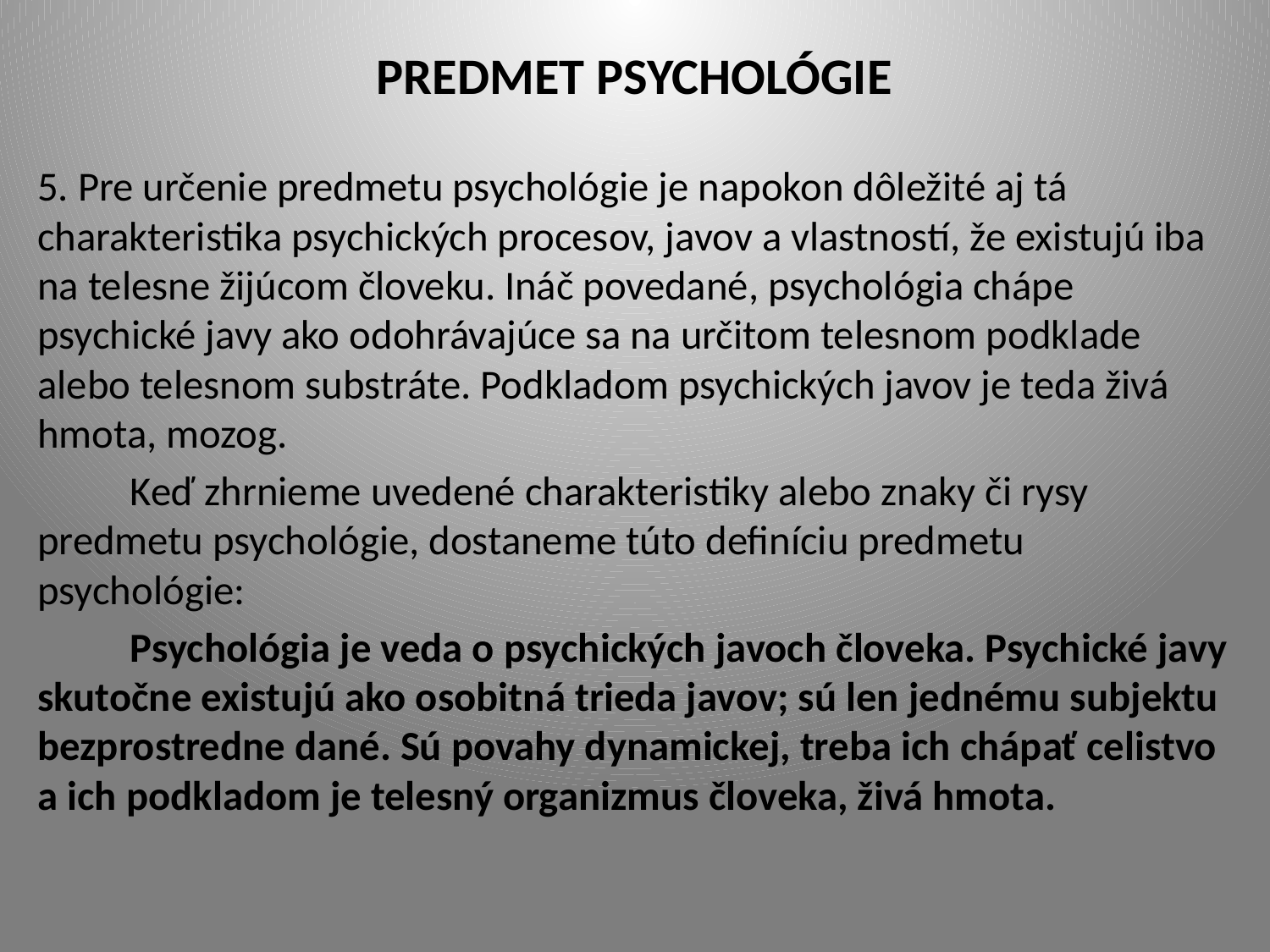

# PREDMET PSYCHOLÓGIE

5. Pre určenie predmetu psychológie je napokon dôležité aj tá charakteristika psychických procesov, javov a vlastností, že existujú iba na telesne žijúcom človeku. Ináč povedané, psychológia chápe psychické javy ako odohrávajúce sa na určitom telesnom podklade alebo telesnom substráte. Podkladom psychických javov je teda živá hmota, mozog.
	Keď zhrnieme uvedené charakteristiky alebo znaky či rysy predmetu psychológie, dostaneme túto definíciu predmetu psychológie:
	Psychológia je veda o psychických javoch človeka. Psychické javy skutočne existujú ako osobitná trieda javov; sú len jednému subjektu bezprostredne dané. Sú povahy dynamickej, treba ich chápať celistvo a ich podkladom je telesný organizmus človeka, živá hmota.